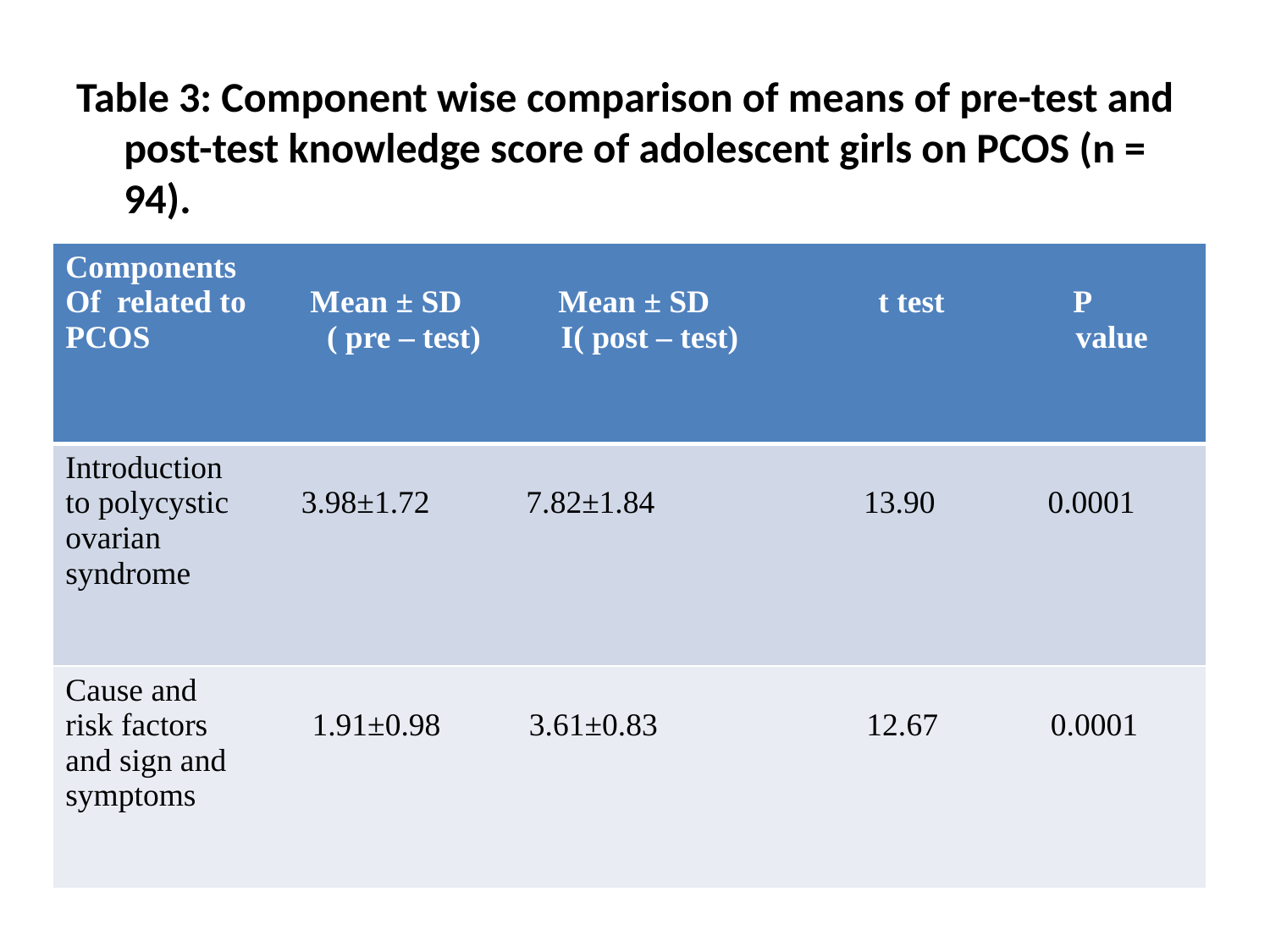

Table 3: Component wise comparison of means of pre-test and post-test knowledge score of adolescent girls on PCOS (n = 94).
| Components Of related to Mean ± SD Mean ± SD t test P PCOS ( pre – test) I( post – test) value |
| --- |
| Introduction to polycystic 3.98±1.72 7.82±1.84 13.90 0.0001 ovarian syndrome |
| Cause and risk factors 1.91±0.98 3.61±0.83 12.67 0.0001 and sign and symptoms |